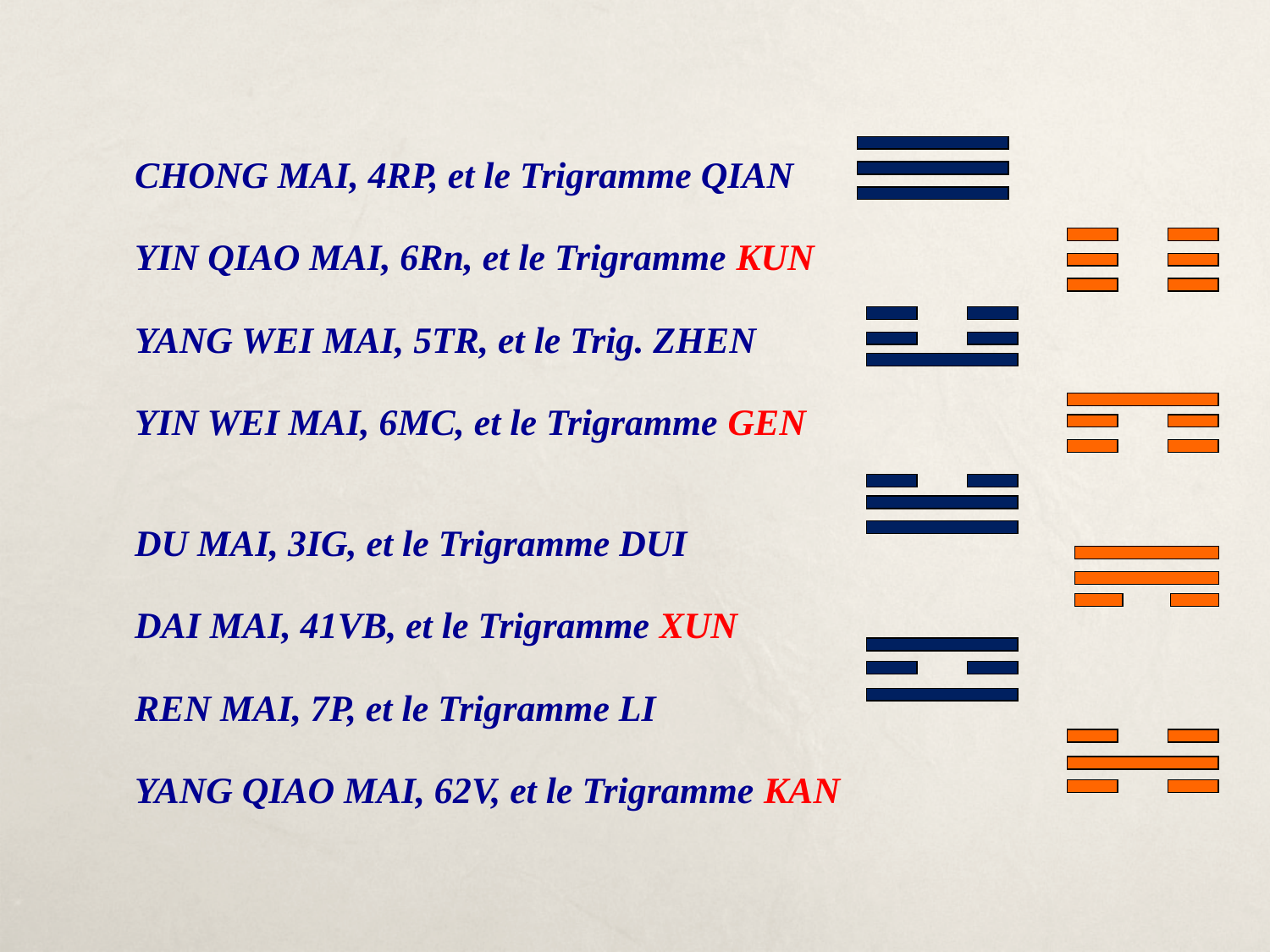

CHONG MAI, 4RP, et le Trigramme QIAN
YIN QIAO MAI, 6Rn, et le Trigramme KUN
YANG WEI MAI, 5TR, et le Trig. ZHEN

YIN WEI MAI, 6MC, et le Trigramme GEN

DU MAI, 3IG, et le Trigramme DUI

DAI MAI, 41VB, et le Trigramme XUN

REN MAI, 7P, et le Trigramme LI

YANG QIAO MAI, 62V, et le Trigramme KAN